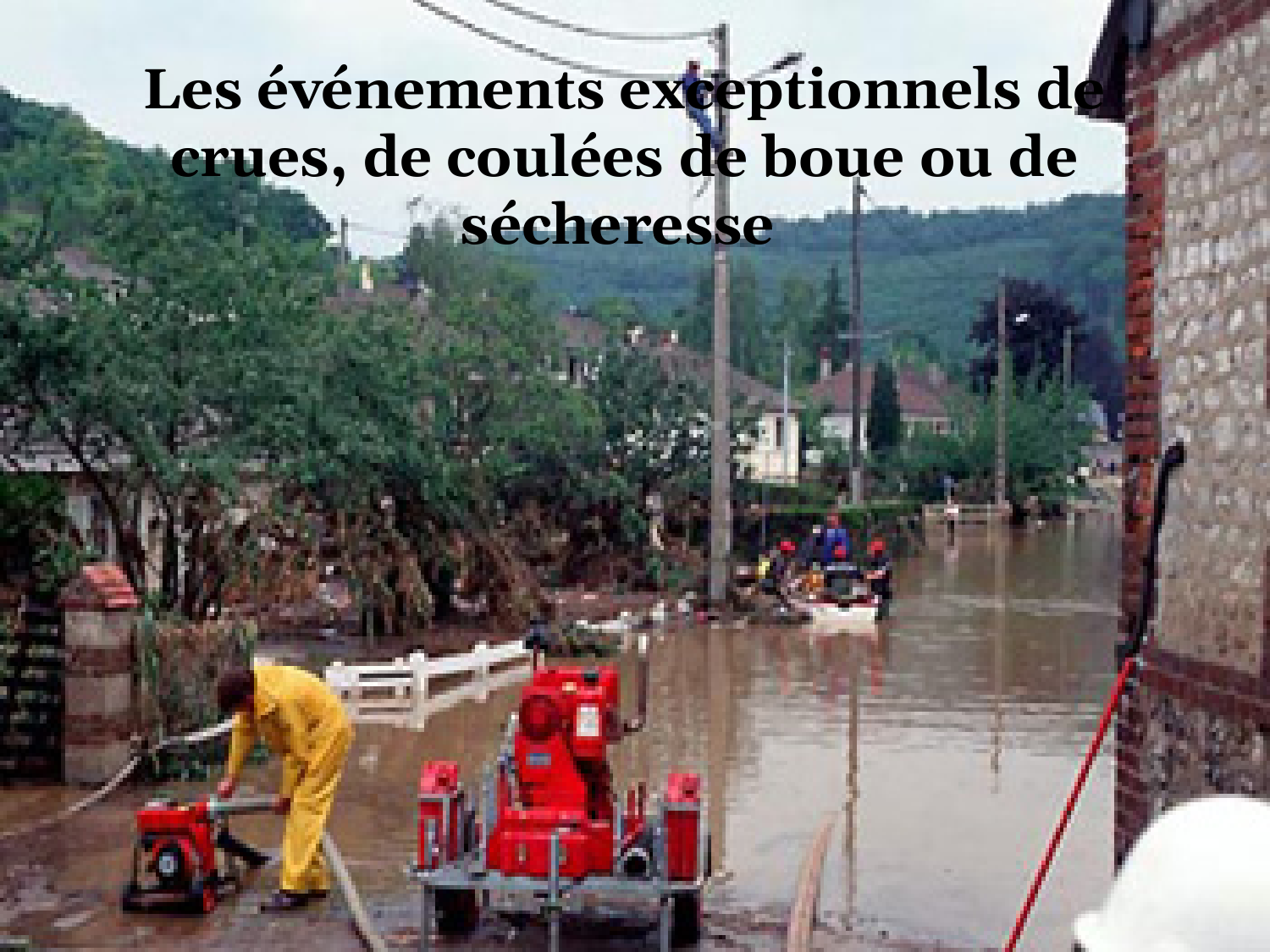

Les événements exceptionnels de crues, de coulées de boue ou de sécheresse